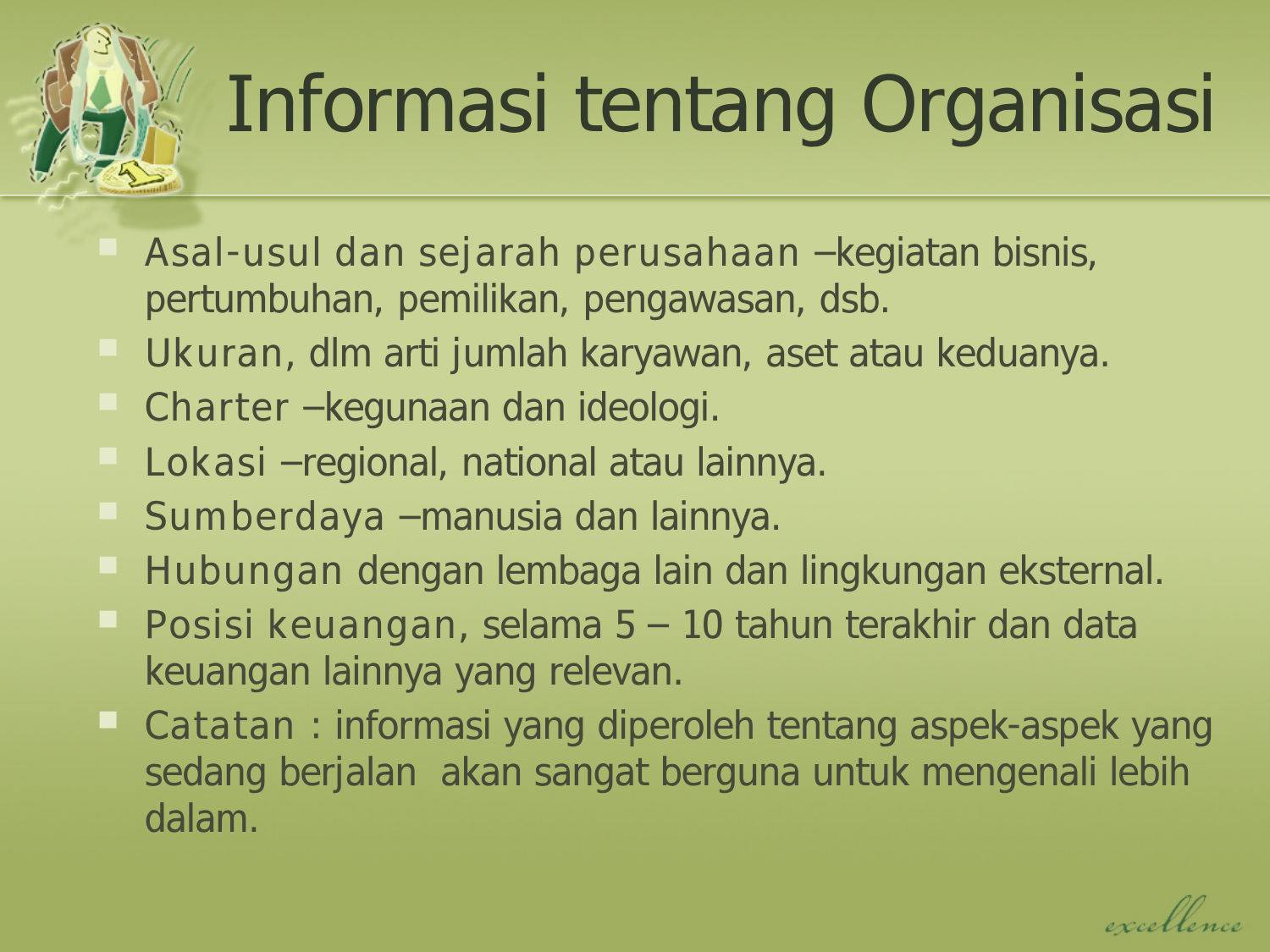

# Informasi tentang Organisasi
Asal-usul dan sejarah perusahaan –kegiatan bisnis, pertumbuhan, pemilikan, pengawasan, dsb.
Ukuran, dlm arti jumlah karyawan, aset atau keduanya.
Charter –kegunaan dan ideologi.
Lokasi –regional, national atau lainnya.
Sumberdaya –manusia dan lainnya.
Hubungan dengan lembaga lain dan lingkungan eksternal.
Posisi keuangan, selama 5 – 10 tahun terakhir dan data keuangan lainnya yang relevan.
Catatan : informasi yang diperoleh tentang aspek-aspek yang sedang berjalan  akan sangat berguna untuk mengenali lebih dalam.